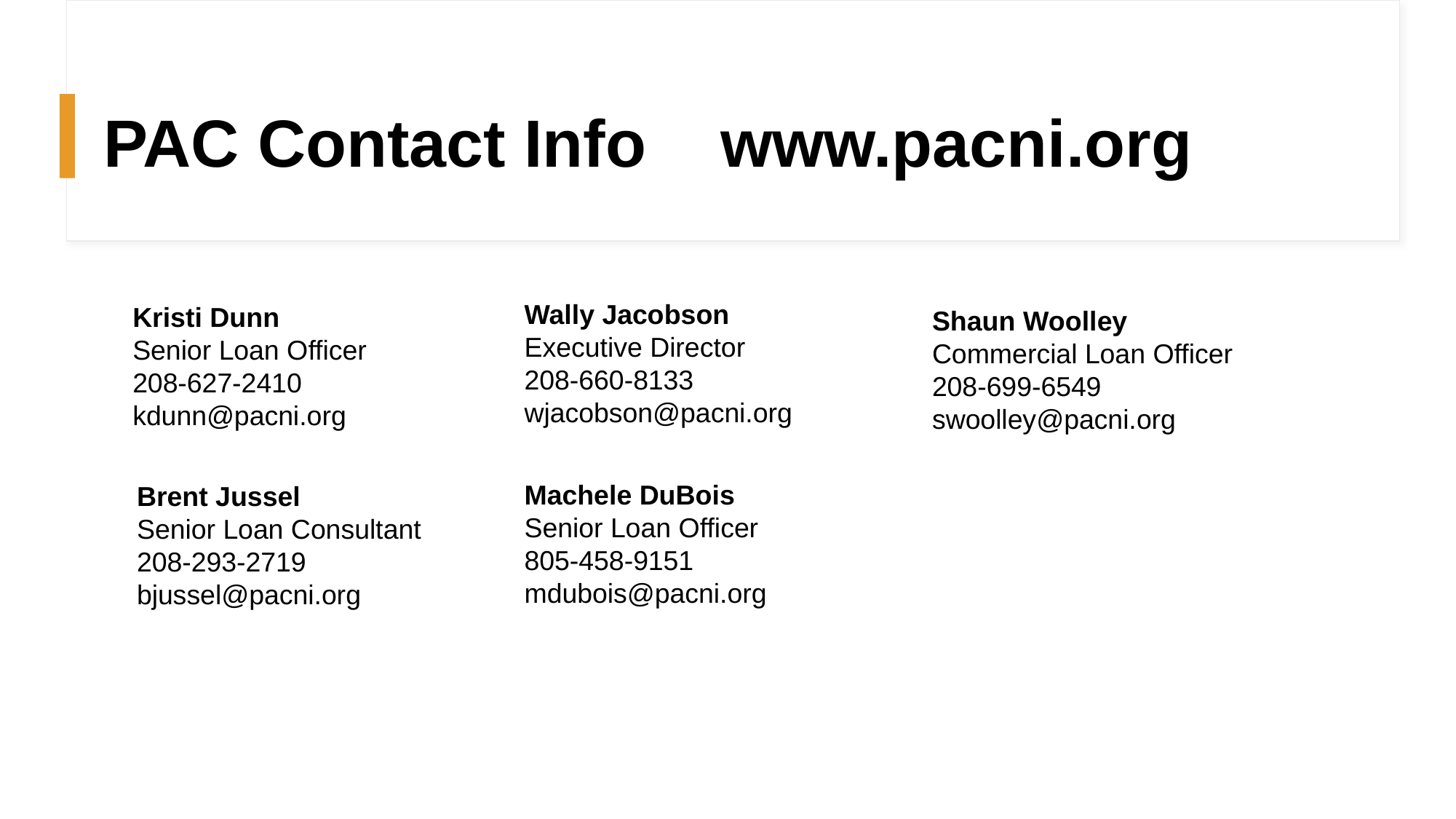

PAC Contact Info    www.pacni.org
Wally Jacobson
Executive Director
208-660-8133
wjacobson@pacni.org
Kristi Dunn
Senior Loan Officer
208-627-2410
kdunn@pacni.org
Shaun Woolley
Commercial Loan Officer
208-699-6549
swoolley@pacni.org
Machele DuBois
Senior Loan Officer
805-458-9151
mdubois@pacni.org
Brent Jussel
Senior Loan Consultant
208-293-2719
bjussel@pacni.org